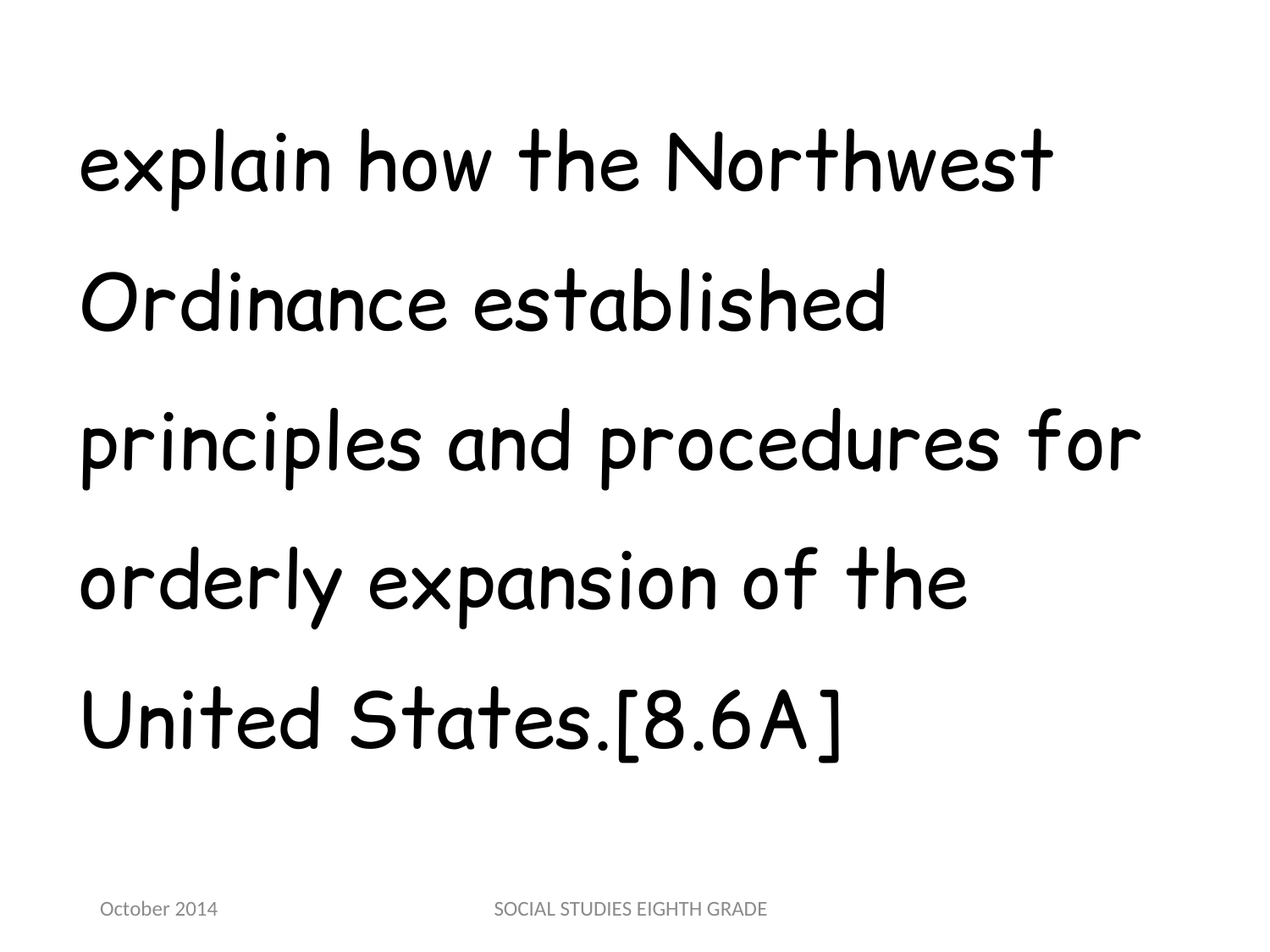

explain how the Northwest Ordinance established principles and procedures for orderly expansion of the United States.[8.6A]
October 2014
SOCIAL STUDIES EIGHTH GRADE